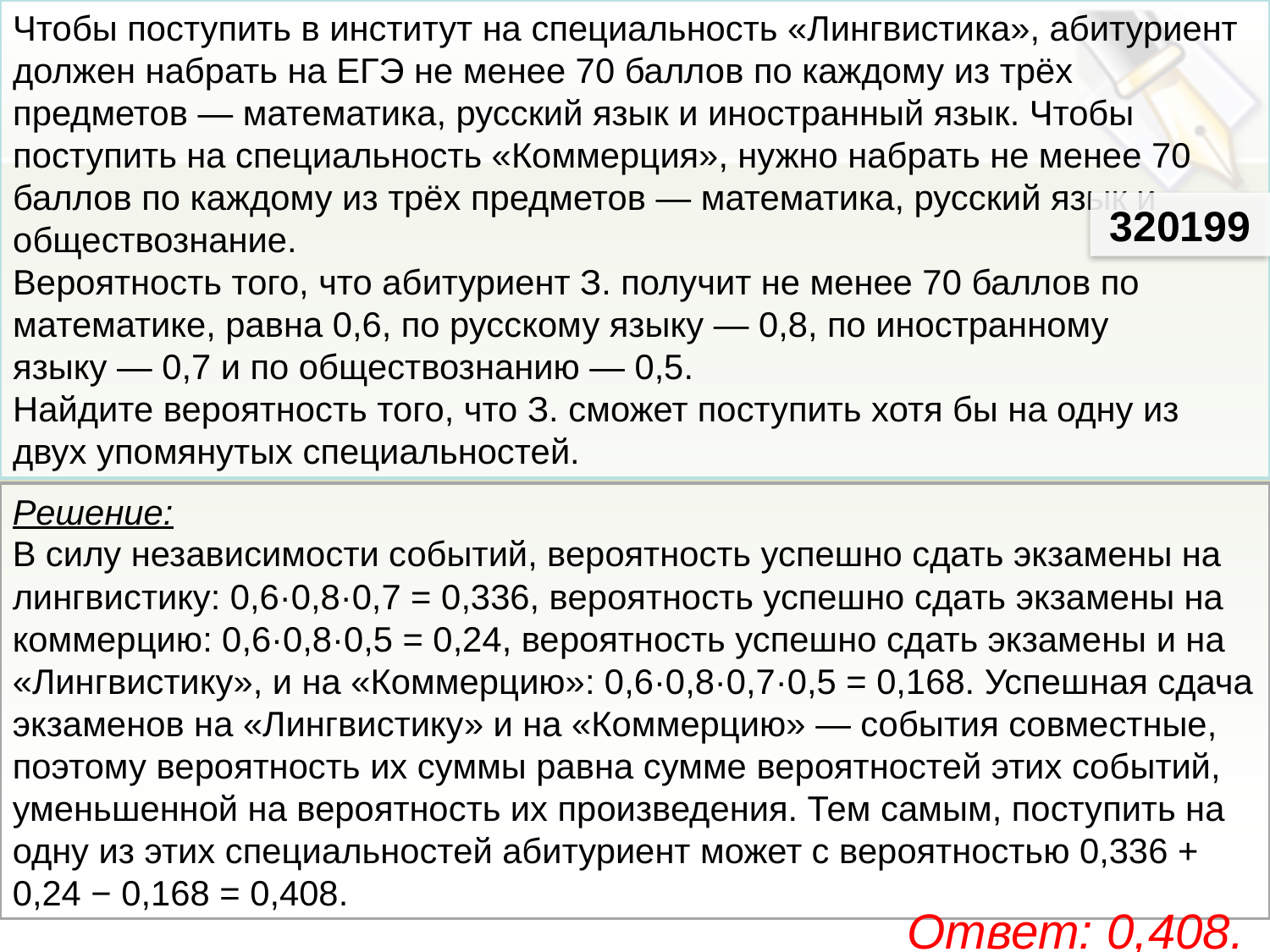

Чтобы поступить в институт на специальность «Лингвистика», абитуриент должен набрать на ЕГЭ не менее 70 баллов по каждому из трёх предметов — математика, русский язык и иностранный язык. Чтобы поступить на специальность «Коммерция», нужно набрать не менее 70 баллов по каждому из трёх предметов — математика, русский язык и обществознание. 
Вероятность того, что абитуриент З. получит не менее 70 баллов по математике, равна 0,6, по русскому языку — 0,8, по иностранному языку — 0,7 и по обществознанию — 0,5.
Найдите вероятность того, что З. сможет поступить хотя бы на одну из двух упомянутых специальностей.
320199
Решение:
В силу не­за­ви­си­мо­сти со­бы­тий, ве­ро­ят­ность успеш­но сдать эк­за­ме­ны на линг­ви­сти­ку: 0,6·0,8·0,7 = 0,336, ве­ро­ят­ность успеш­но сдать эк­за­ме­ны на ком­мер­цию: 0,6·0,8·0,5 = 0,24, ве­ро­ят­ность успеш­но сдать эк­за­ме­ны и на «Линг­ви­сти­ку», и на «Ком­мер­цию»: 0,6·0,8·0,7·0,5 = 0,168. Успеш­ная сдача эк­за­ме­нов на «Линг­ви­сти­ку» и на «Ком­мер­цию» — со­бы­тия сов­мест­ные, по­это­му ве­ро­ят­ность их суммы равна сумме ве­ро­ят­но­стей этих со­бы­тий, умень­шен­ной на ве­ро­ят­ность их про­из­ве­де­ния. Тем самым, по­сту­пить на одну из этих спе­ци­аль­но­стей аби­ту­ри­ент может с ве­ро­ят­но­стью 0,336 + 0,24 − 0,168 = 0,408.
Ответ: 0,408.